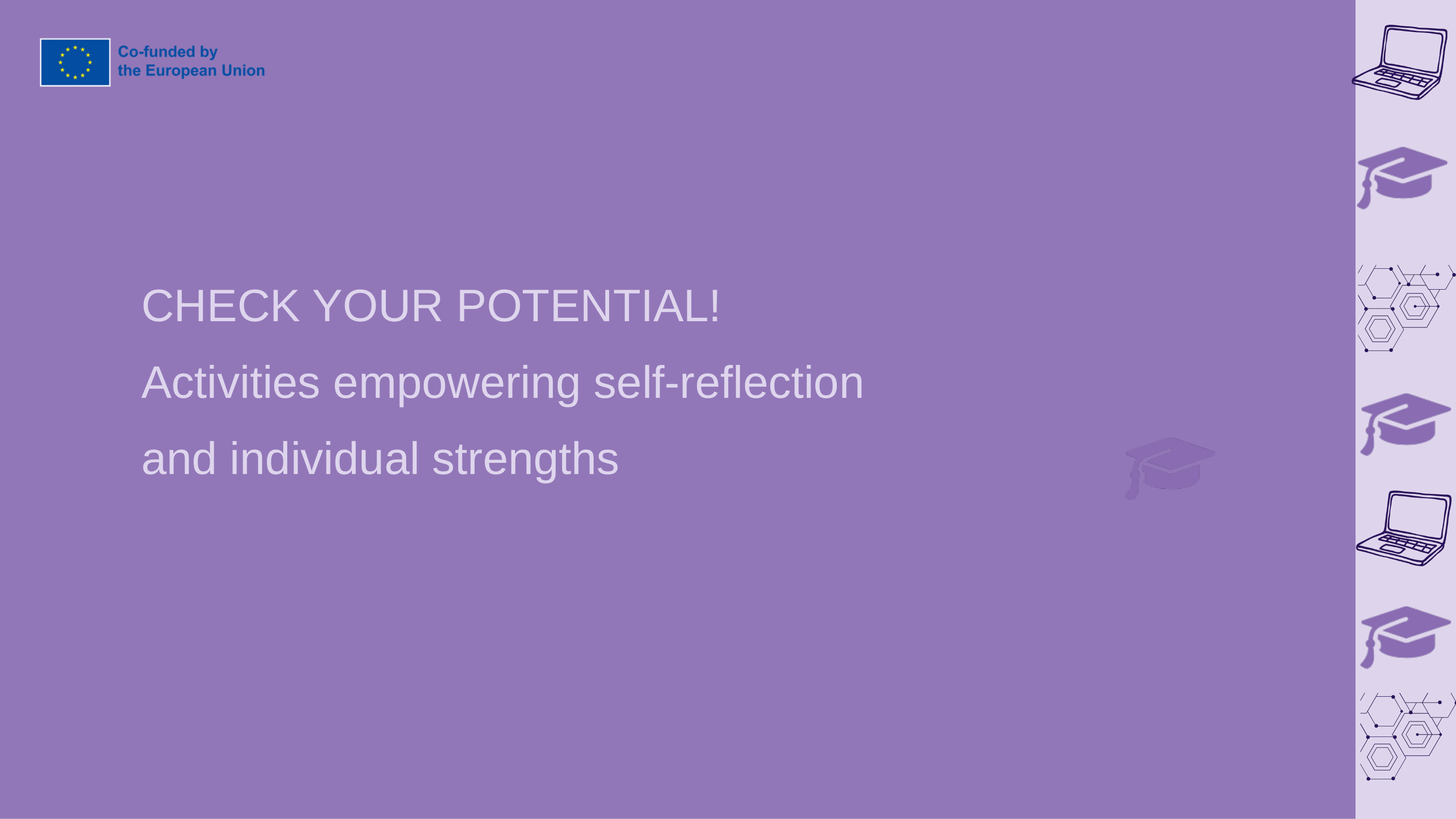

CHECK YOUR POTENTIAL!
Activities empowering self-reflection
and individual strengths